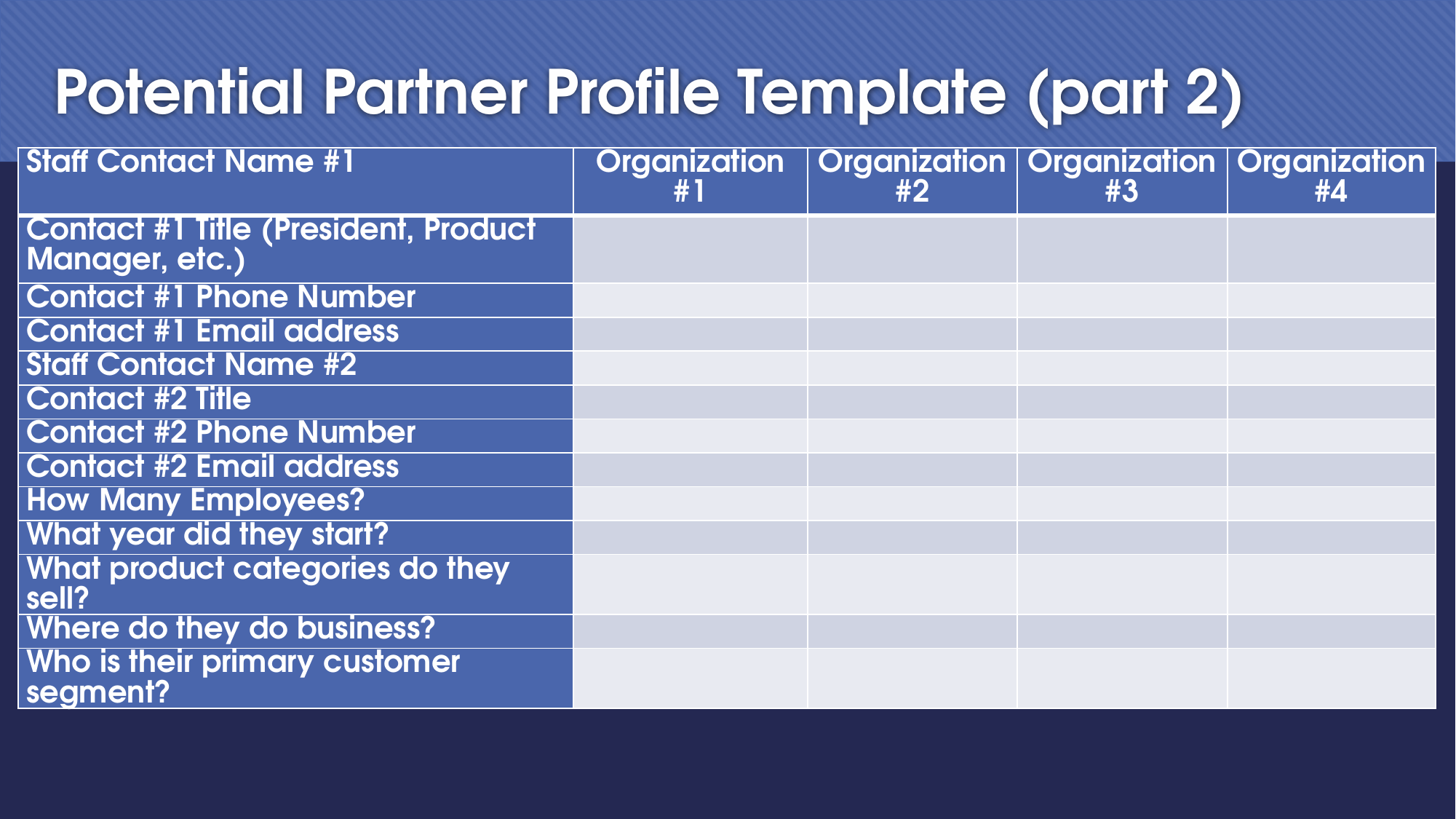

# Potential Partner Profile Template (part 2)
| Staff Contact Name #1 | Organization #1 | Organization #2 | Organization #3 | Organization #4 |
| --- | --- | --- | --- | --- |
| Contact #1 Title (President, Product Manager, etc.) |  |  |  |  |
| Contact #1 Phone Number |  |  |  |  |
| Contact #1 Email address |  |  |  |  |
| Staff Contact Name #2 |  |  |  |  |
| Contact #2 Title |  |  |  |  |
| Contact #2 Phone Number |  |  |  |  |
| Contact #2 Email address |  |  |  |  |
| How Many Employees? |  |  |  |  |
| What year did they start? |  |  |  |  |
| What product categories do they sell? |  |  |  |  |
| Where do they do business? |  |  |  |  |
| Who is their primary customer segment? |  |  |  |  |